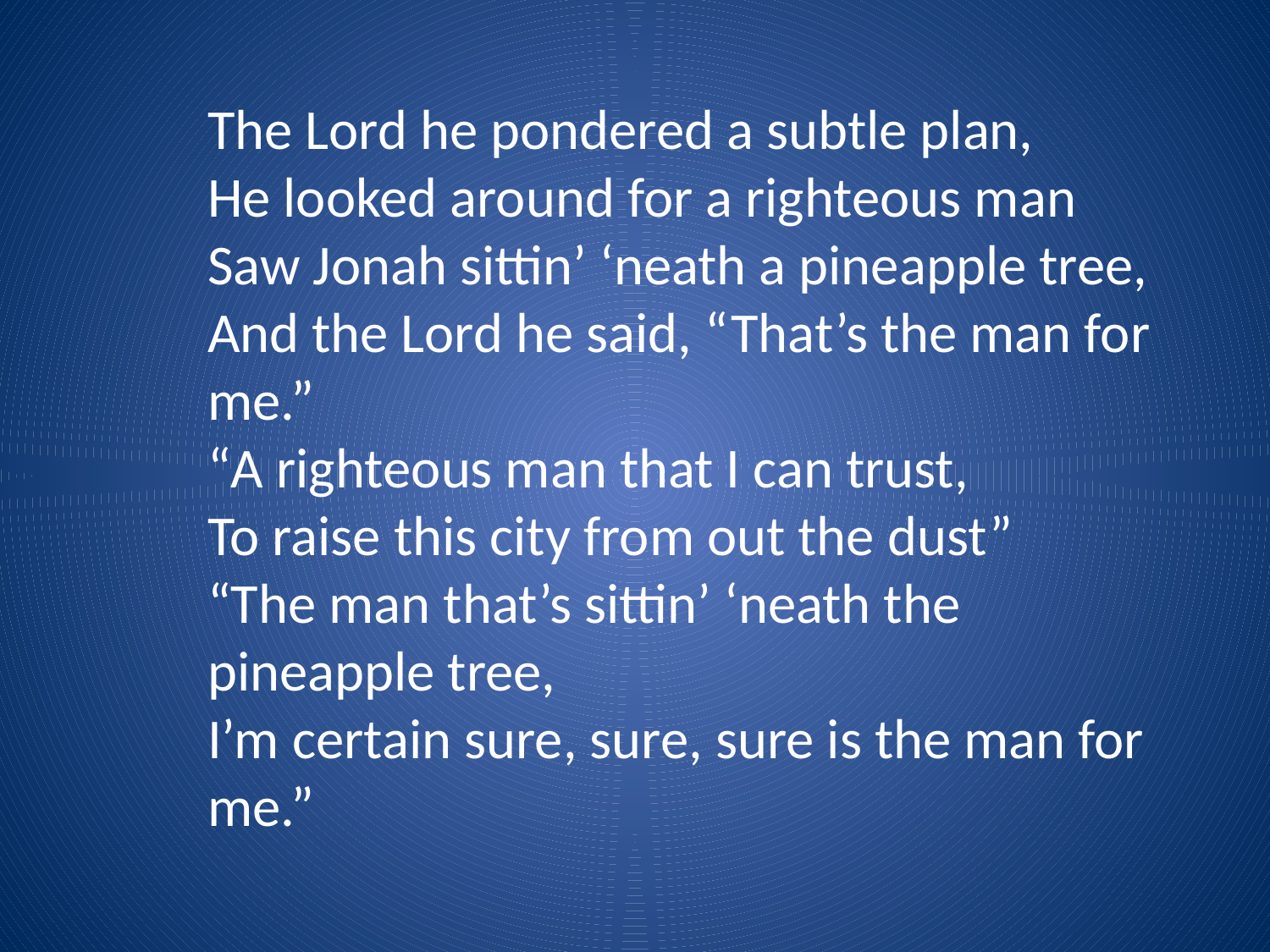

The Lord he pondered a subtle plan,
He looked around for a righteous man
Saw Jonah sittin’ ‘neath a pineapple tree,
And the Lord he said, “That’s the man for me.”
“A righteous man that I can trust,
To raise this city from out the dust”
“The man that’s sittin’ ‘neath the pineapple tree,
I’m certain sure, sure, sure is the man for me.”
#